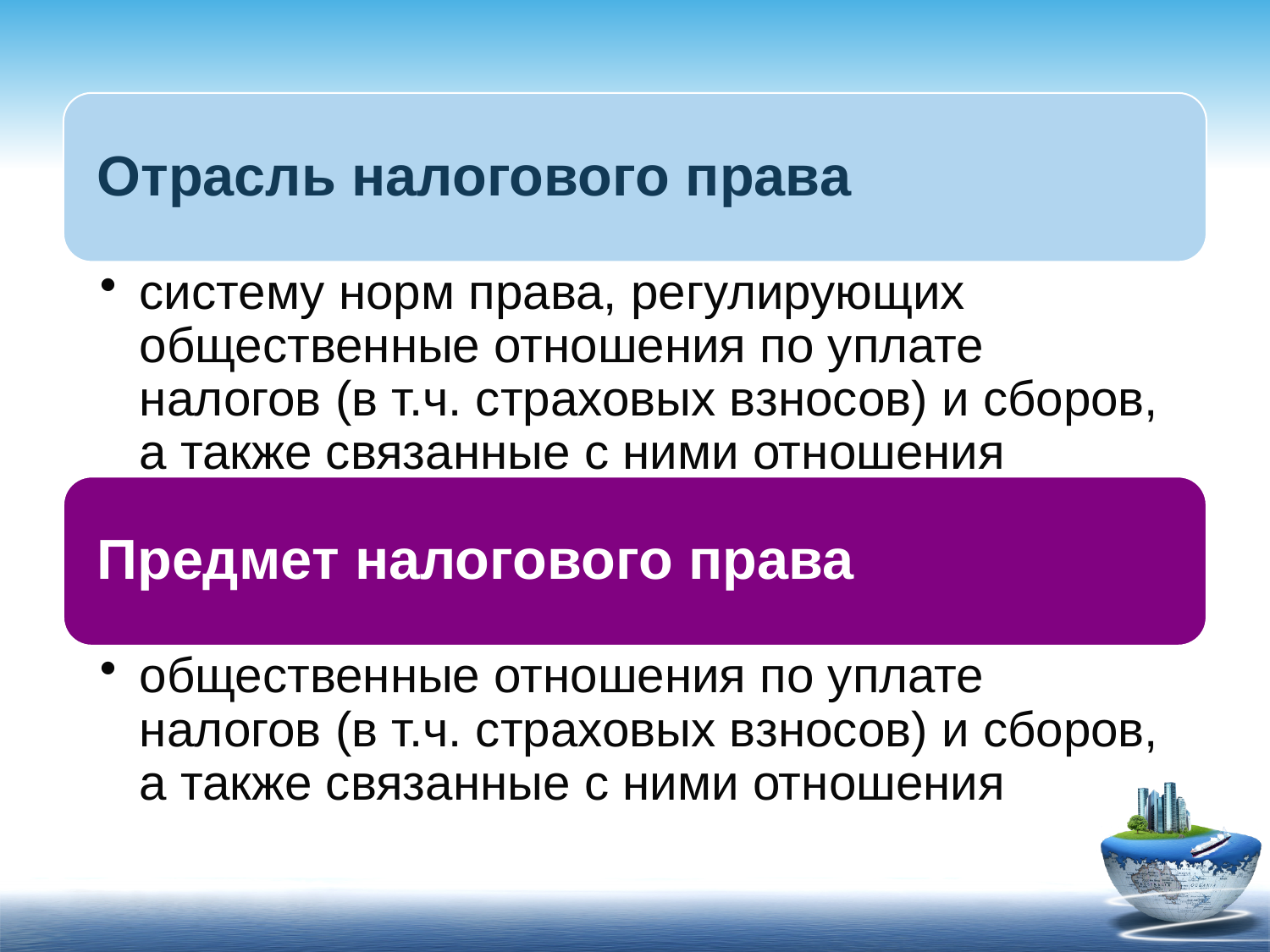

Отрасль налогового права
систему норм права, регулирующих общественные отношения по уплате налогов (в т.ч. страховых взносов) и сборов, а также связанные с ними отношения
Предмет налогового права
общественные отношения по уплате налогов (в т.ч. страховых взносов) и сборов, а также связанные с ними отношения